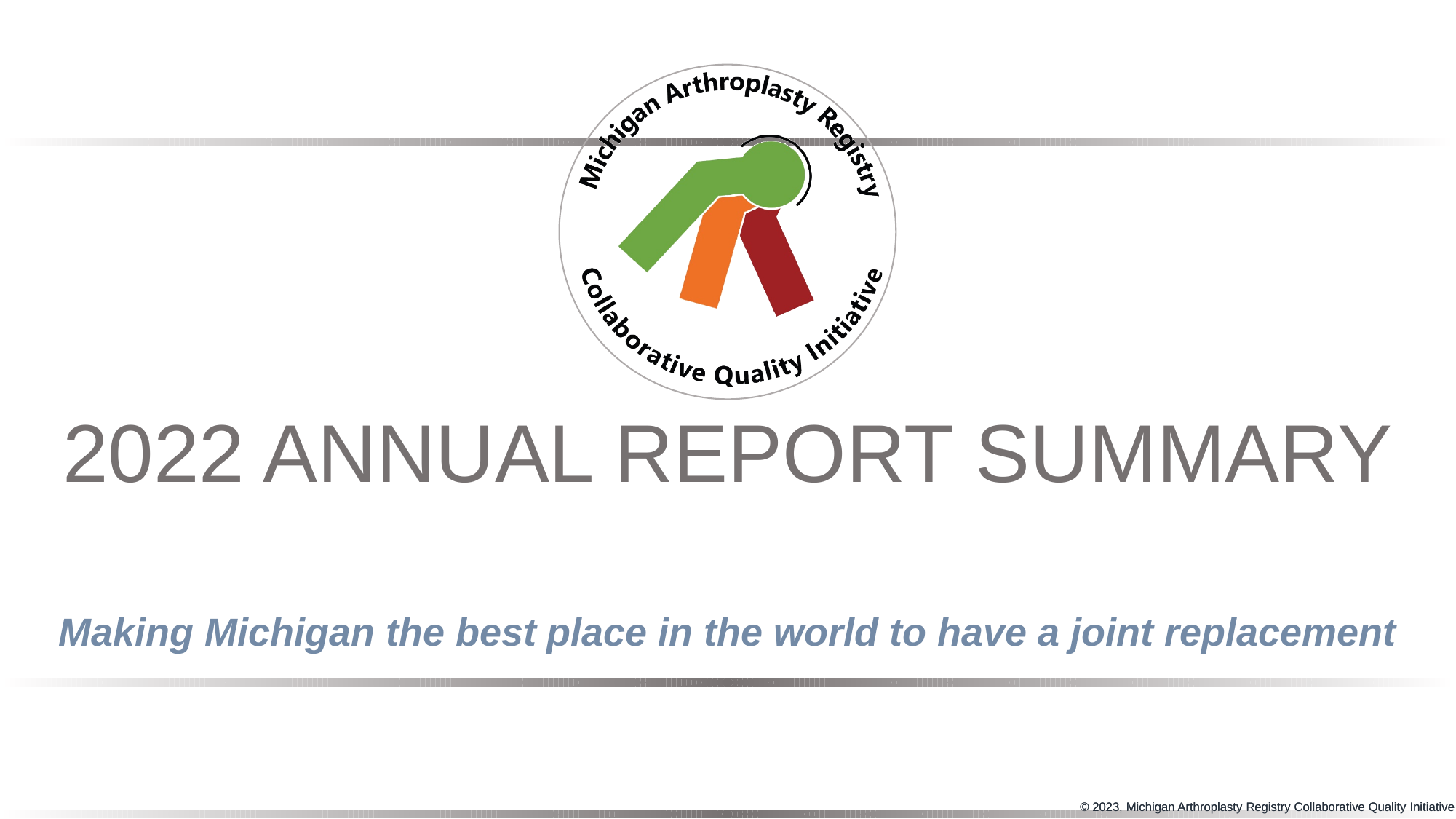

# 2022 ANNUAL REPORT SUMMARY
Making Michigan the best place in the world to have a joint replacement